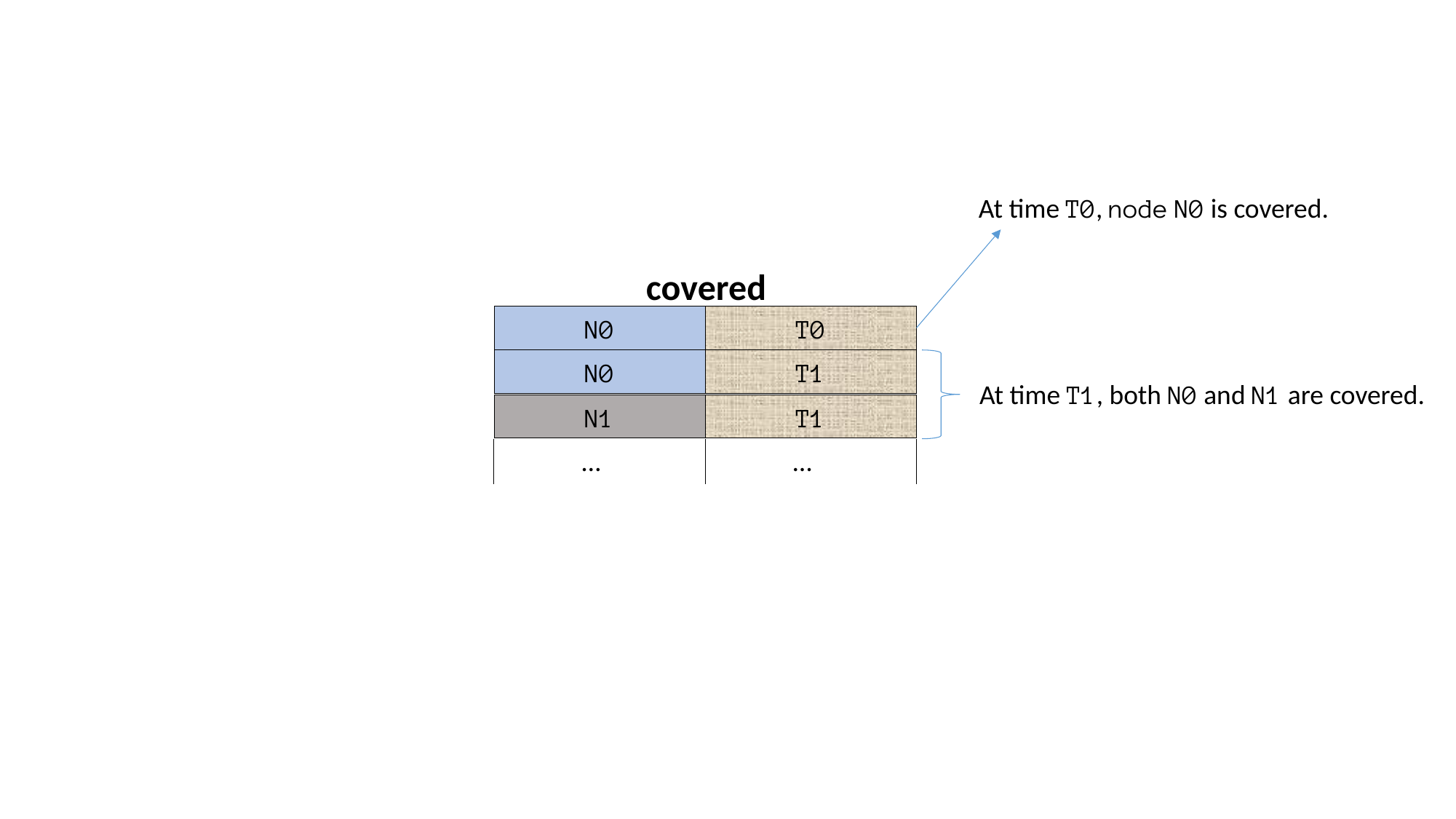

At time T0, node N0 is covered.
covered
N0
T0
N0
T1

At time T1, both N0 and N1 are covered.
N1
T1
…
…